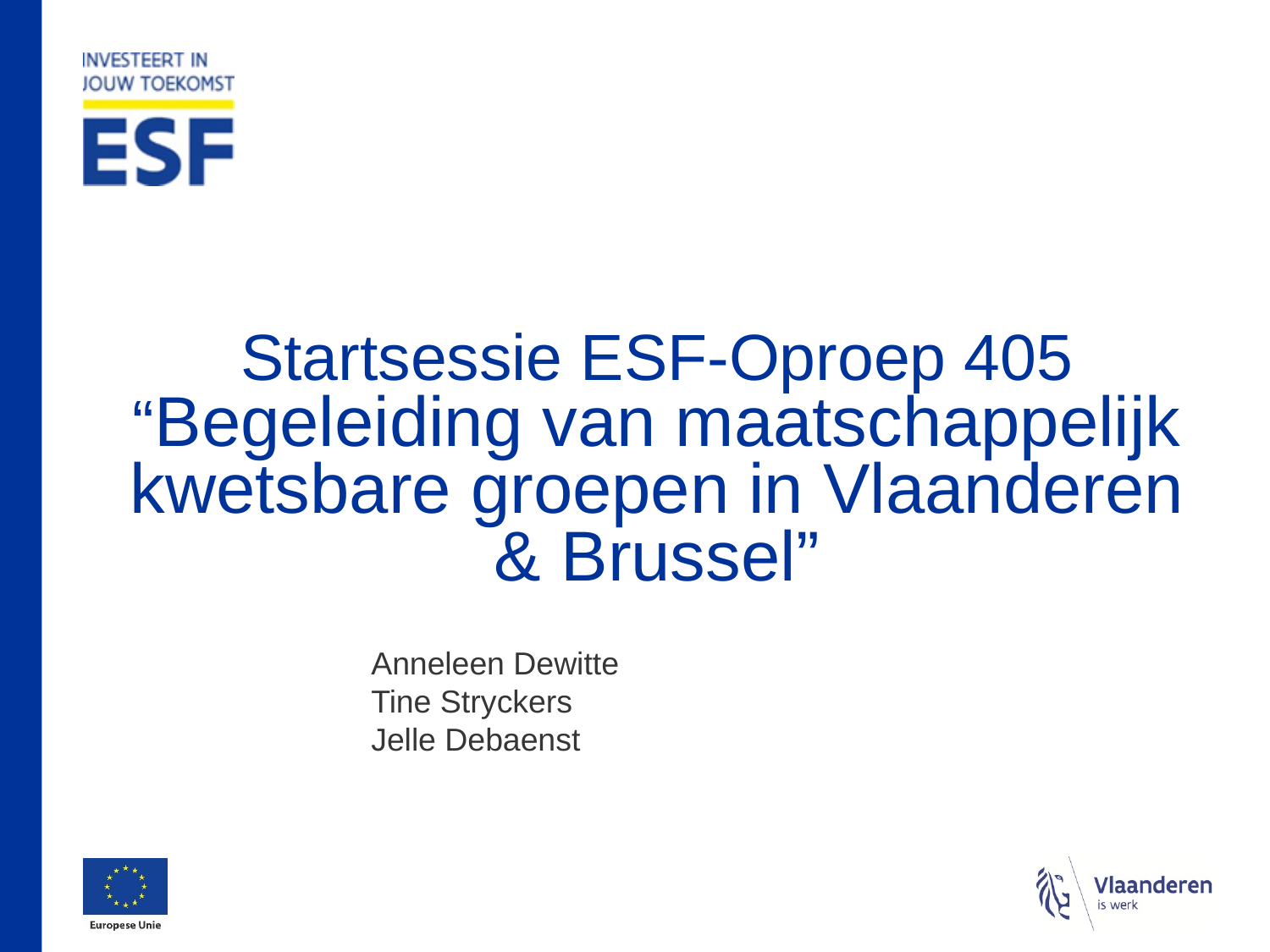

# Startsessie ESF-Oproep 405 “Begeleiding van maatschappelijk kwetsbare groepen in Vlaanderen & Brussel”
Anneleen Dewitte
Tine Stryckers
Jelle Debaenst